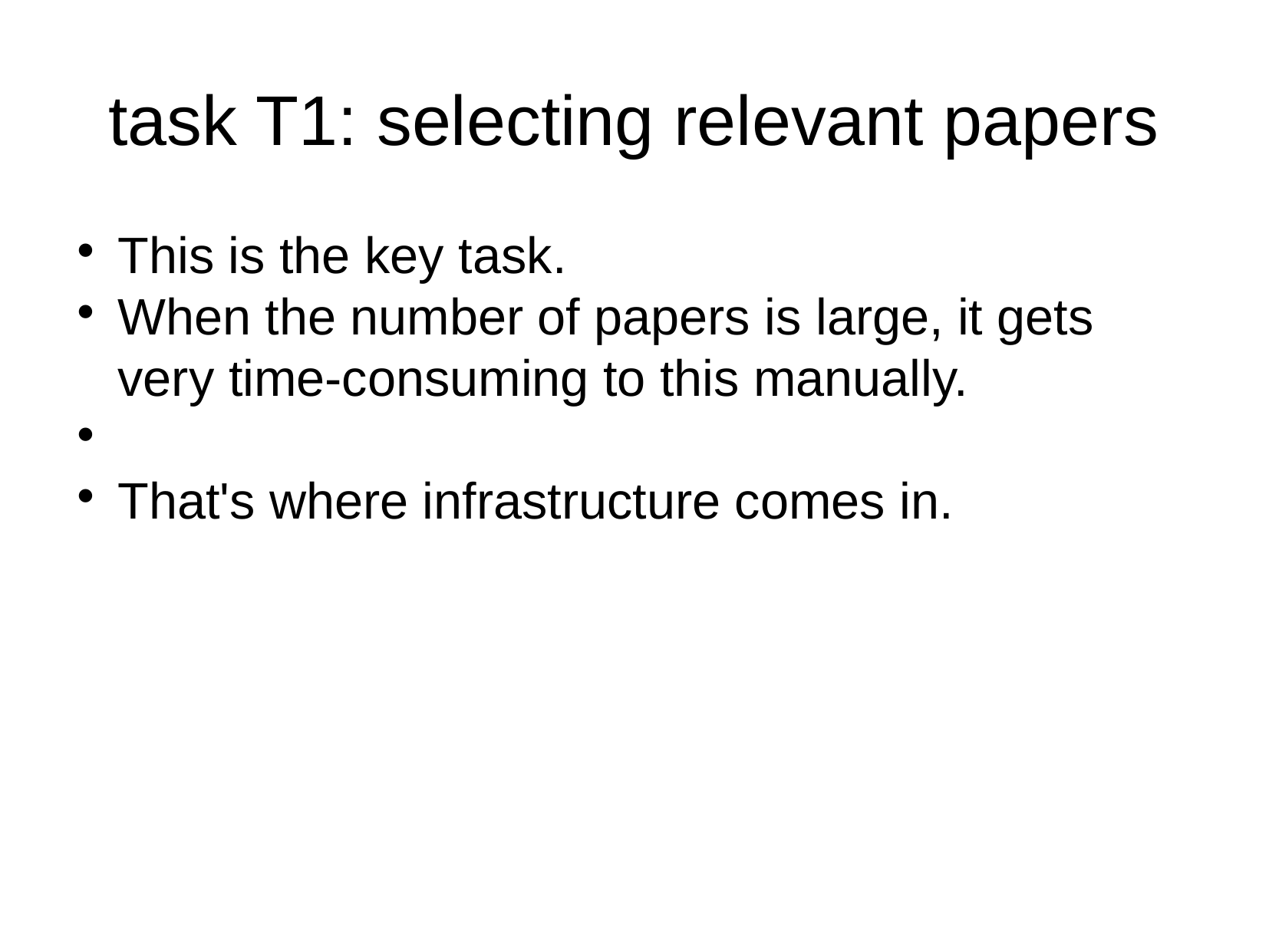

task T1: selecting relevant papers
This is the key task.
When the number of papers is large, it gets very time-consuming to this manually.

That's where infrastructure comes in.